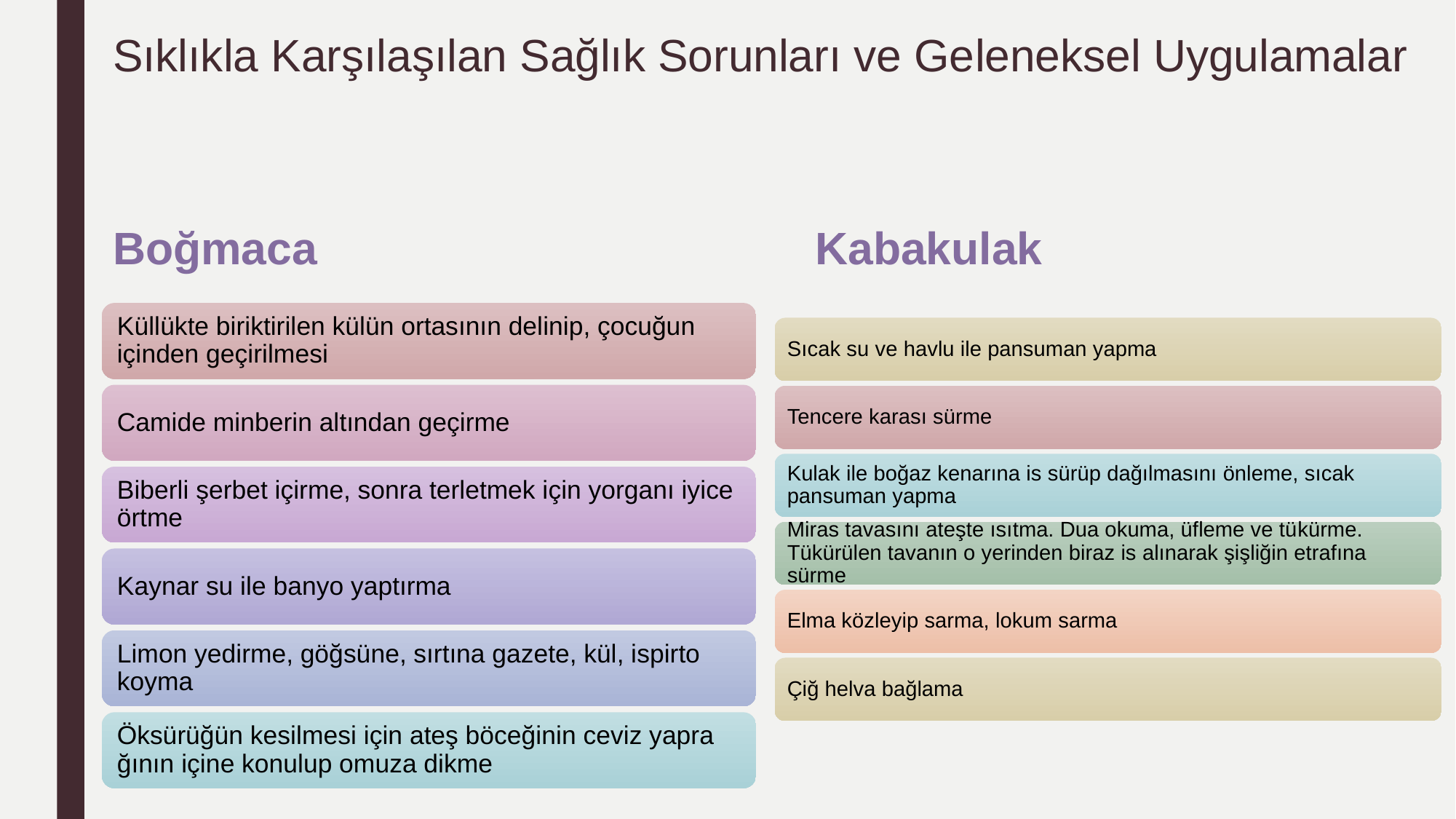

# Sıklıkla Karşılaşılan Sağlık Sorunları ve Ge­leneksel Uygulamalar
Boğmaca
Kabakulak
Sıcak su ve havlu ile pansuman yapma
Tencere karası sürme
Kulak ile boğaz kenarına is sürüp dağılmasını önleme, sıcak pansuman yapma
Miras tavasını ateşte ısıtma. Dua okuma, üfleme ve tü­kürme. Tükürülen tavanın o yerinden biraz is alınarak şişliğin etrafına sürme
Elma közleyip sarma, lokum sarma
Çiğ helva bağlama
Küllükte biriktirilen külün ortasının delinip, çocuğun içinden geçirilmesi
Camide minberin altından geçirme
Biberli şerbet içirme, sonra terletmek için yorganı iyice örtme
Kaynar su ile banyo yaptırma
Limon yedirme, göğsüne, sırtına gazete, kül, ispirto koyma
Öksürüğün kesilmesi için ateş böceğinin ceviz yapra­ğının içine konulup omuza dikme